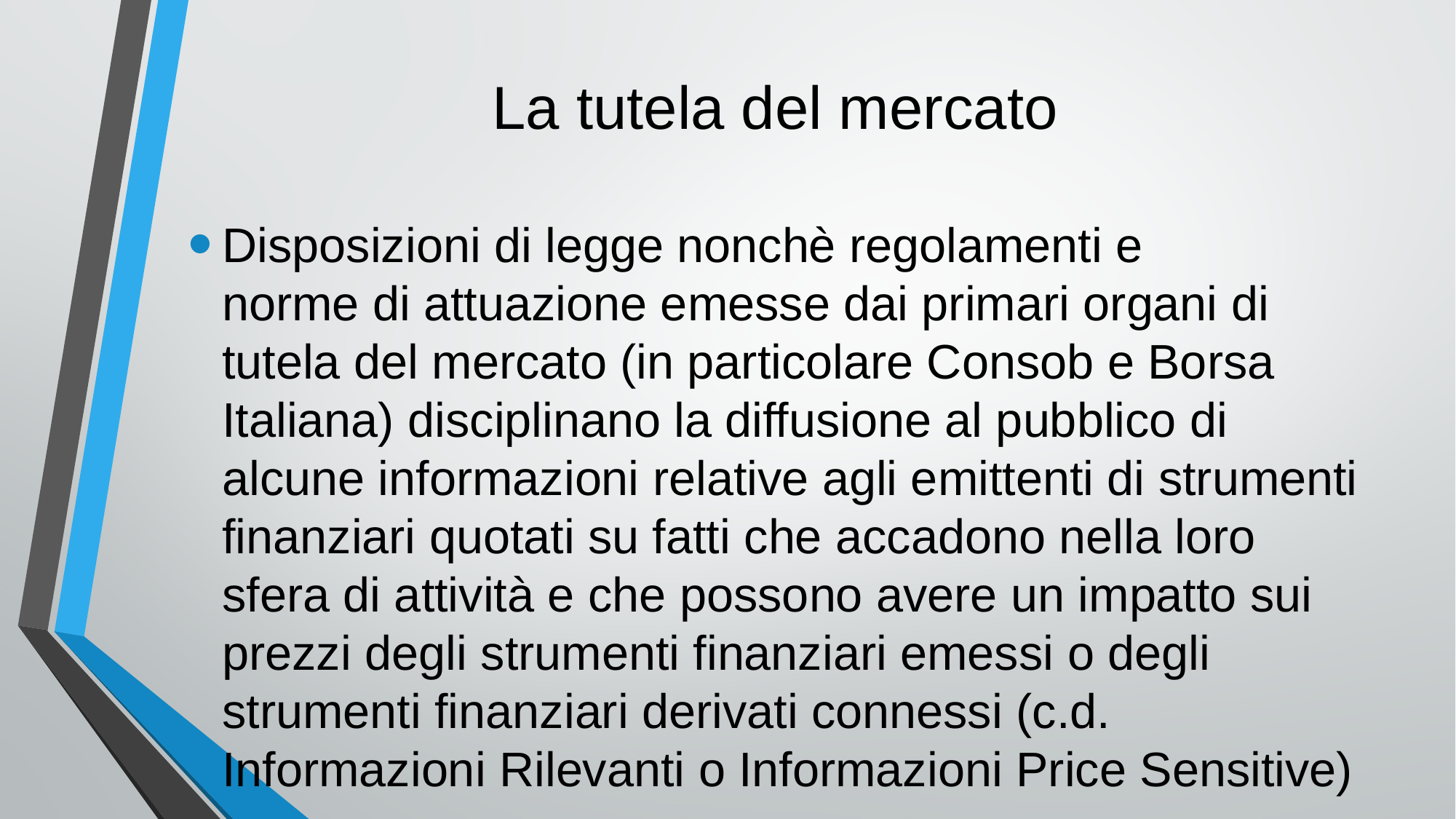

# La tutela del mercato
Disposizioni di legge nonchè regolamenti e norme di attuazione emesse dai primari organi di tutela del mercato (in particolare Consob e Borsa Italiana) disciplinano la diffusione al pubblico di alcune informazioni relative agli emittenti di strumenti finanziari quotati su fatti che accadono nella loro sfera di attività e che possono avere un impatto sui prezzi degli strumenti finanziari emessi o degli strumenti finanziari derivati connessi (c.d. Informazioni Rilevanti o Informazioni Price Sensitive)